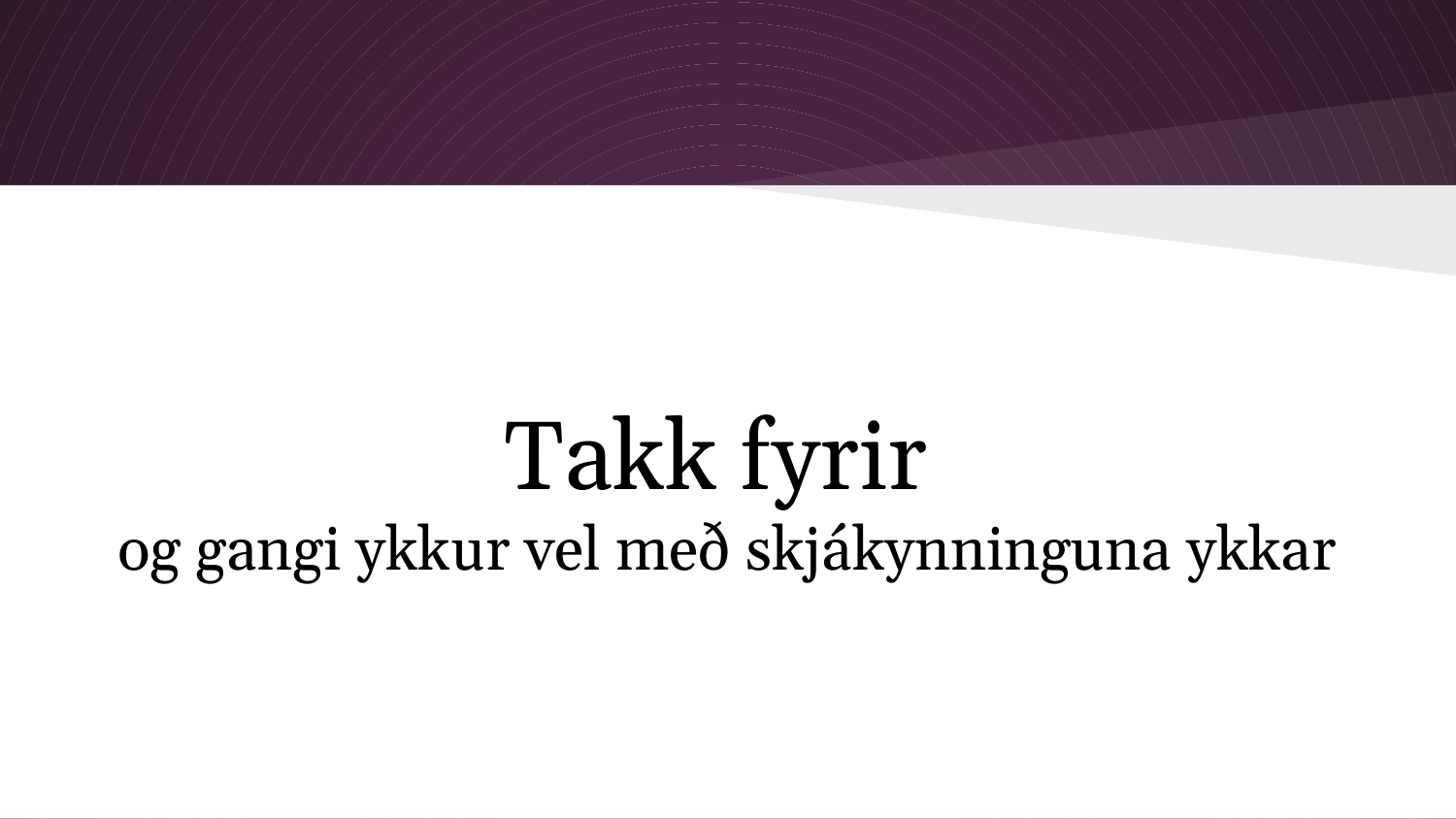

#
Takk fyrir
og gangi ykkur vel með skjákynninguna ykkar